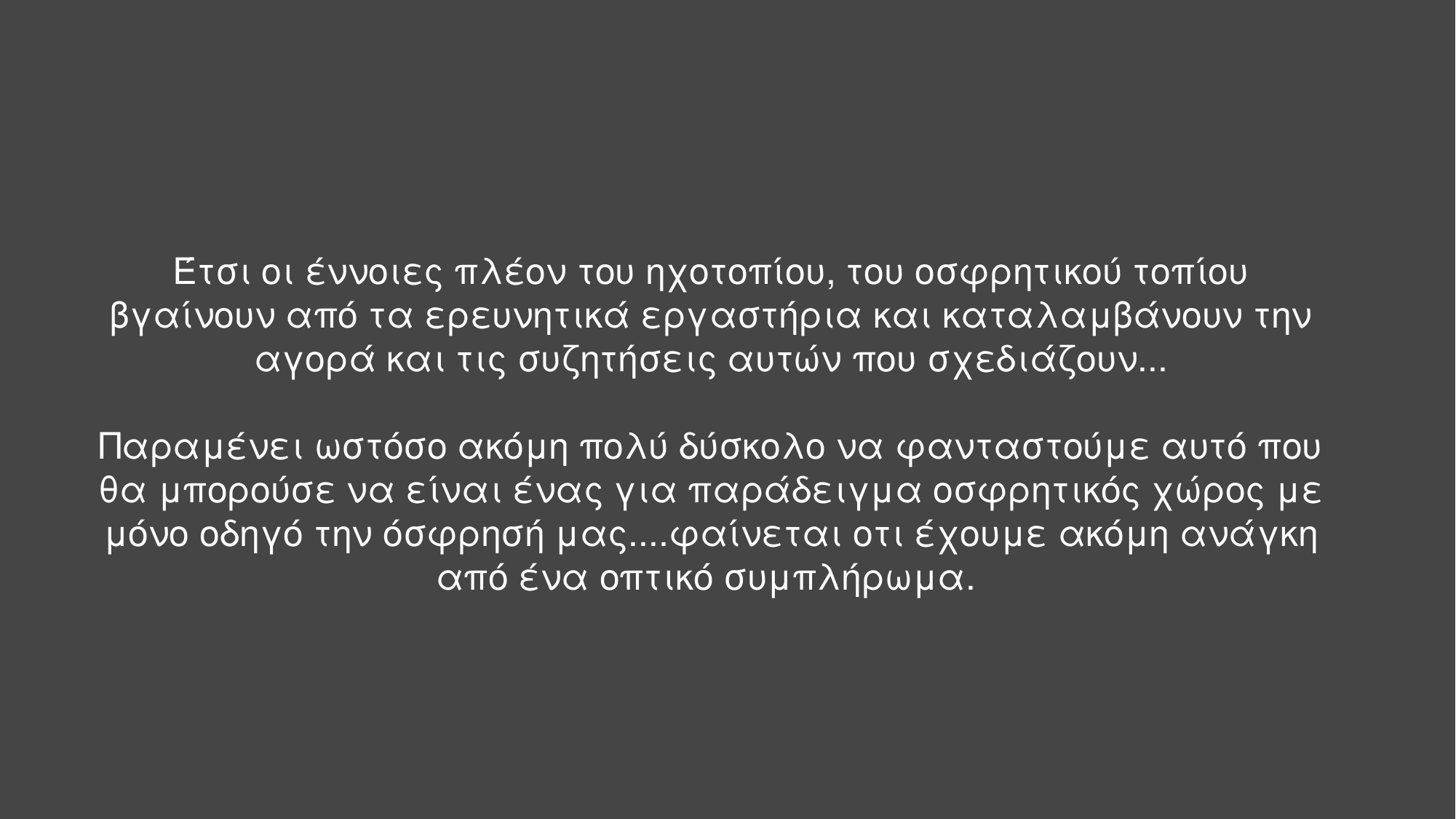

# Έτσι οι έννοιες πλέον του ηχοτοπίου, του οσφρητικού τοπίου βγαίνουν από τα ερευνητικά εργαστήρια και καταλαμβάνουν την αγορά και τις συζητήσεις αυτών που σχεδιάζουν... Παραμένει ωστόσο ακόμη πολύ δύσκολο να φανταστούμε αυτό που θα μπορούσε να είναι ένας για παράδειγμα οσφρητικός χώρος με μόνο οδηγό την όσφρησή μας....φαίνεται οτι έχουμε ακόμη ανάγκη από ένα οπτικό συμπλήρωμα.